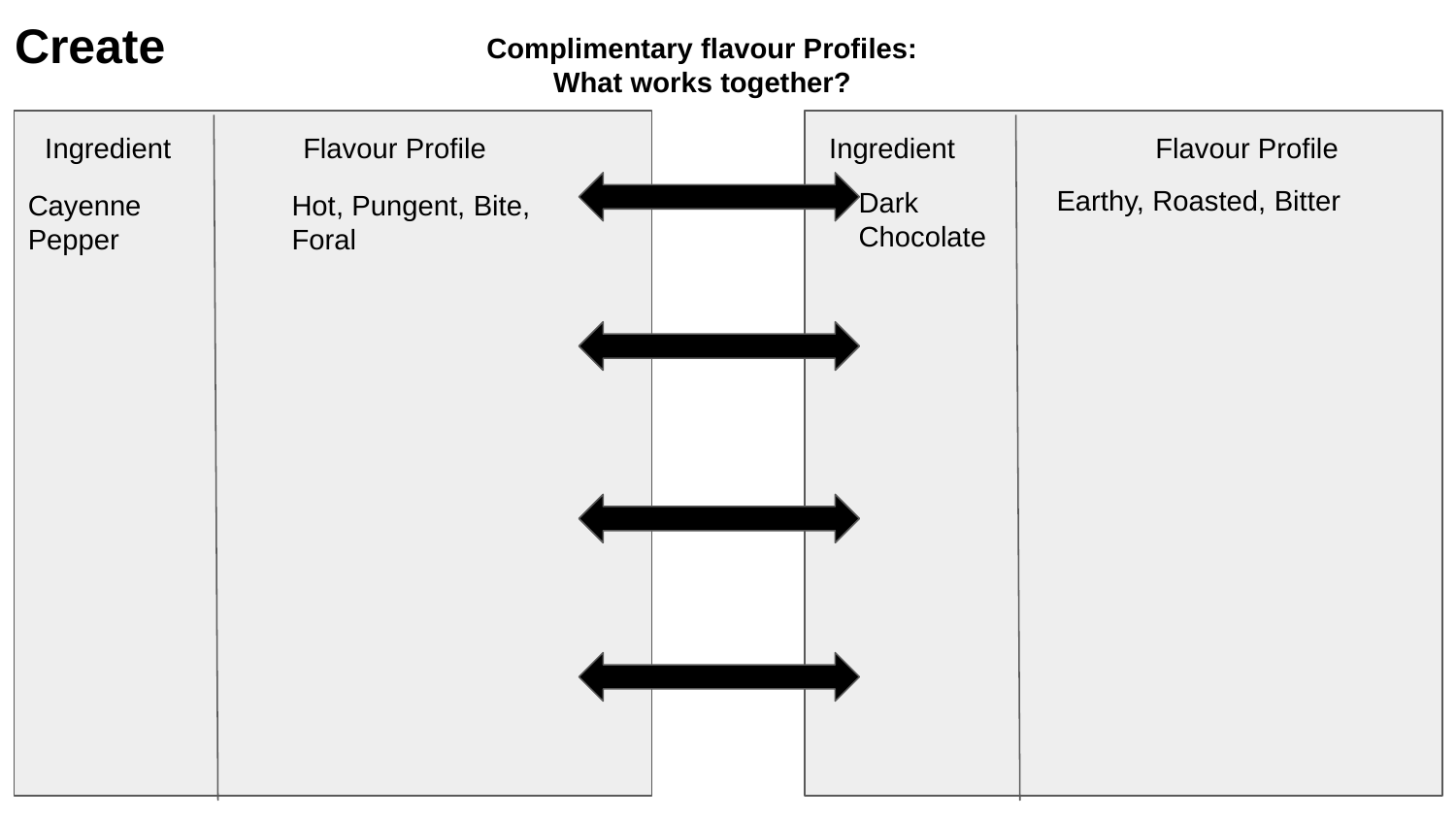

Create
Complimentary flavour Profiles:
What works together?

Ingredient
Flavour Profile
Ingredient
Flavour Profile
Earthy, Roasted, Bitter

Dark Chocolate
Cayenne Pepper
Hot, Pungent, Bite, Foral